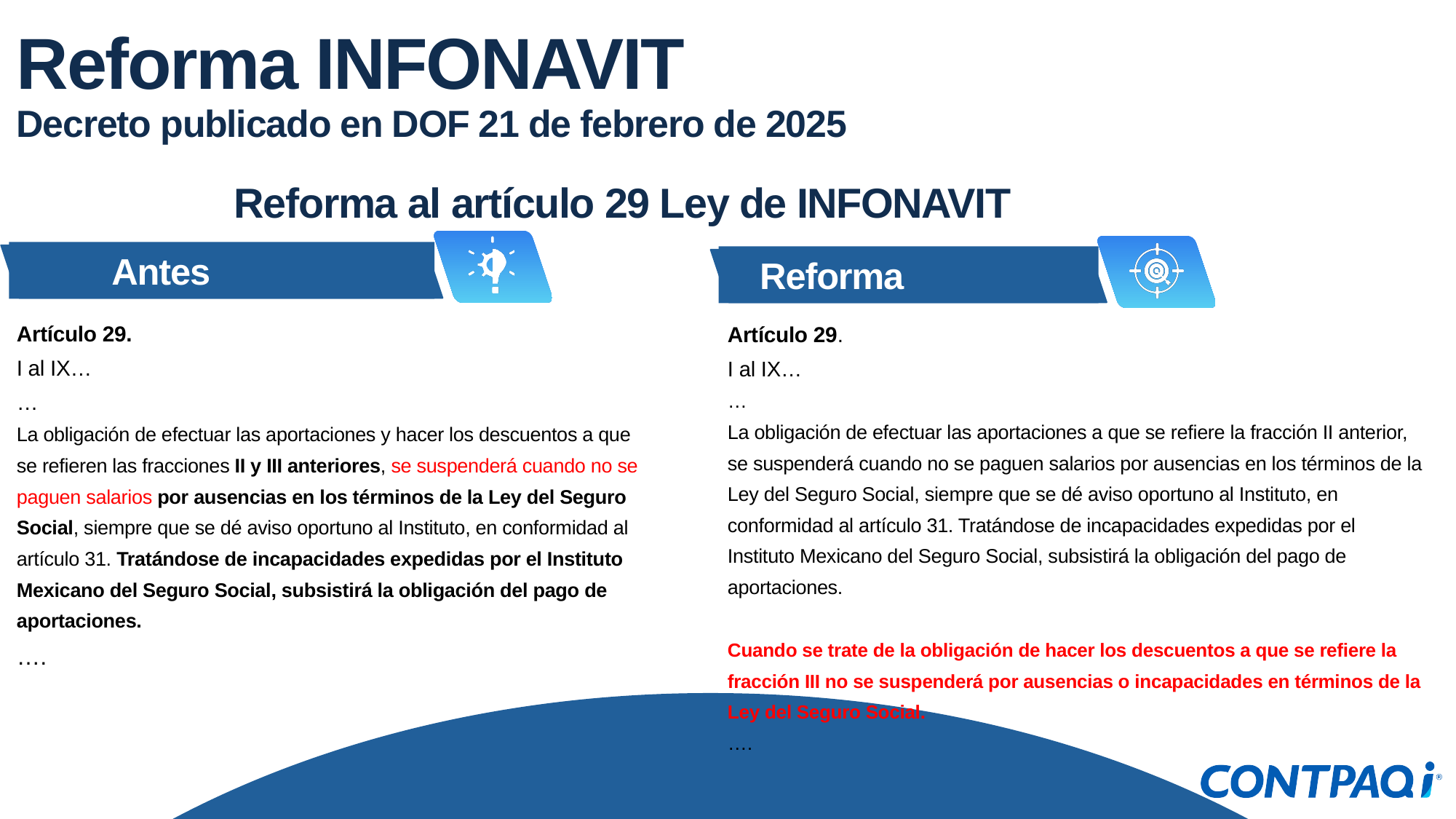

Reforma INFONAVIT
Decreto publicado en DOF 21 de febrero de 2025
Reforma al artículo 29 Ley de INFONAVIT

Antes
Reforma
Artículo 29.
I al IX…
…
La obligación de efectuar las aportaciones y hacer los descuentos a que se refieren las fracciones II y III anteriores, se suspenderá cuando no se paguen salarios por ausencias en los términos de la Ley del Seguro Social, siempre que se dé aviso oportuno al Instituto, en conformidad al artículo 31. Tratándose de incapacidades expedidas por el Instituto Mexicano del Seguro Social, subsistirá la obligación del pago de aportaciones.
….

Artículo 29.
I al IX…
…
La obligación de efectuar las aportaciones a que se refiere la fracción II anterior, se suspenderá cuando no se paguen salarios por ausencias en los términos de la Ley del Seguro Social, siempre que se dé aviso oportuno al Instituto, en conformidad al artículo 31. Tratándose de incapacidades expedidas por el Instituto Mexicano del Seguro Social, subsistirá la obligación del pago de aportaciones.

Cuando se trate de la obligación de hacer los descuentos a que se refiere la fracción III no se suspenderá por ausencias o incapacidades en términos de la Ley del Seguro Social.
….